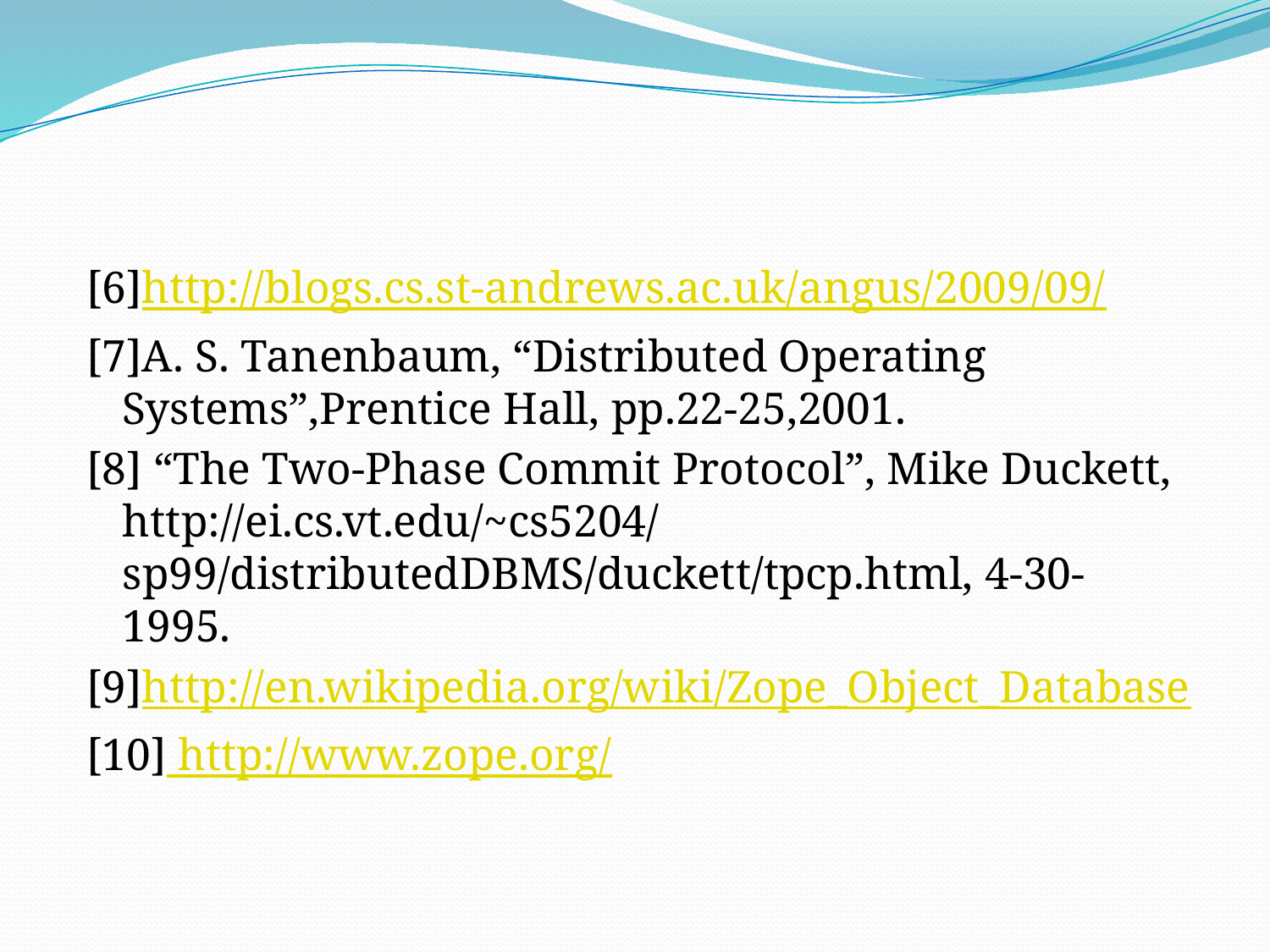

#
[6]http://blogs.cs.st-andrews.ac.uk/angus/2009/09/
[7]A. S. Tanenbaum, “Distributed Operating     Systems”,Prentice Hall, pp.22-25,2001.
[8] “The Two-Phase Commit Protocol”, Mike Duckett, http://ei.cs.vt.edu/~cs5204/ sp99/distributedDBMS/duckett/tpcp.html, 4-30-1995.
[9]http://en.wikipedia.org/wiki/Zope_Object_Database
[10] http://www.zope.org/